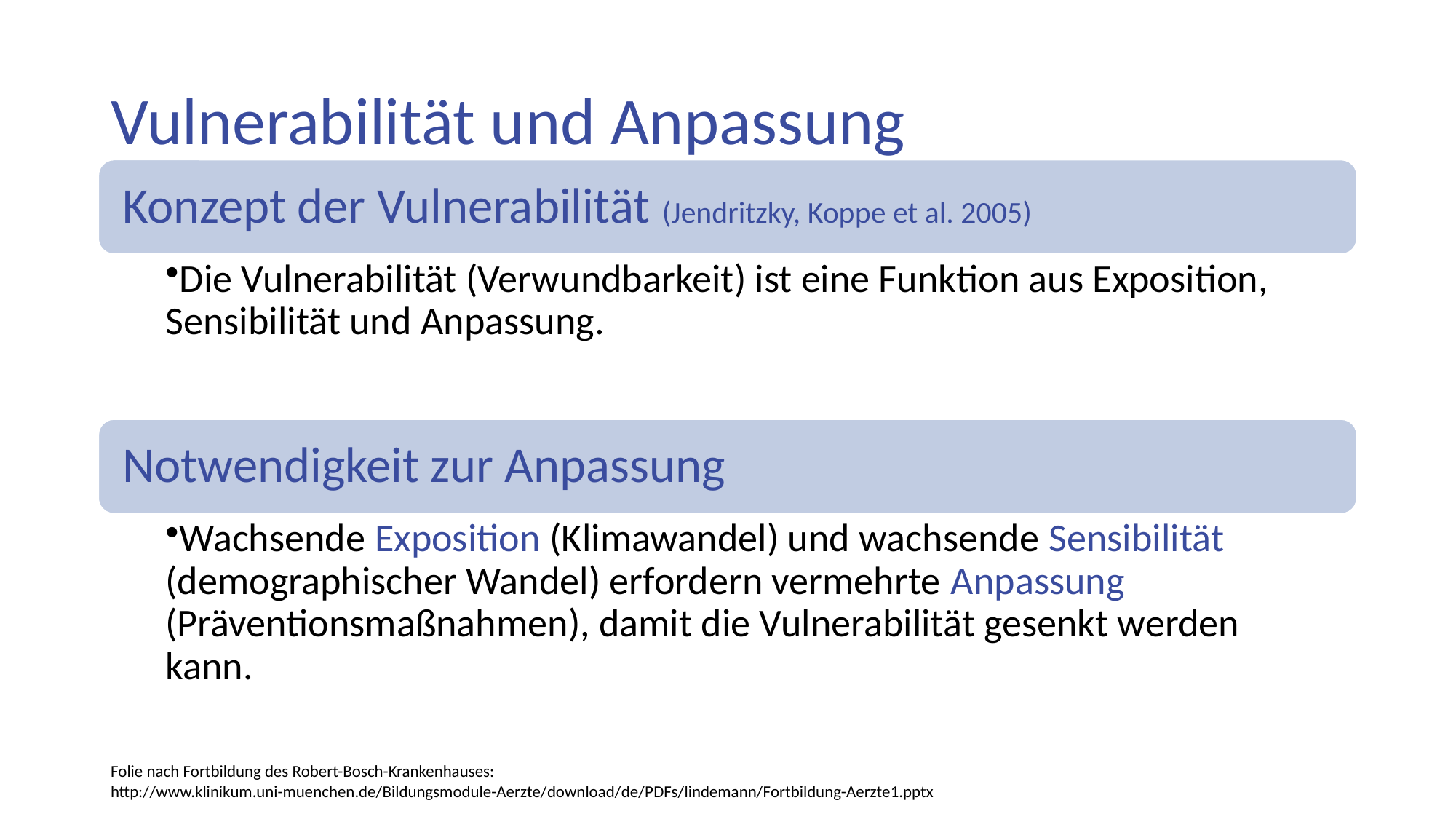

# Vulnerabilität und Anpassung
Konzept der Vulnerabilität (Jendritzky, Koppe et al. 2005)
Die Vulnerabilität (Verwundbarkeit) ist eine Funktion aus Exposition, Sensibilität und Anpassung.
Notwendigkeit zur Anpassung
Wachsende Exposition (Klimawandel) und wachsende Sensibilität (demographischer Wandel) erfordern vermehrte Anpassung (Präventionsmaßnahmen), damit die Vulnerabilität gesenkt werden kann.

Folie nach Fortbildung des Robert-Bosch-Krankenhauses:
http://www.klinikum.uni-muenchen.de/Bildungsmodule-Aerzte/download/de/PDFs/lindemann/Fortbildung-Aerzte1.pptx